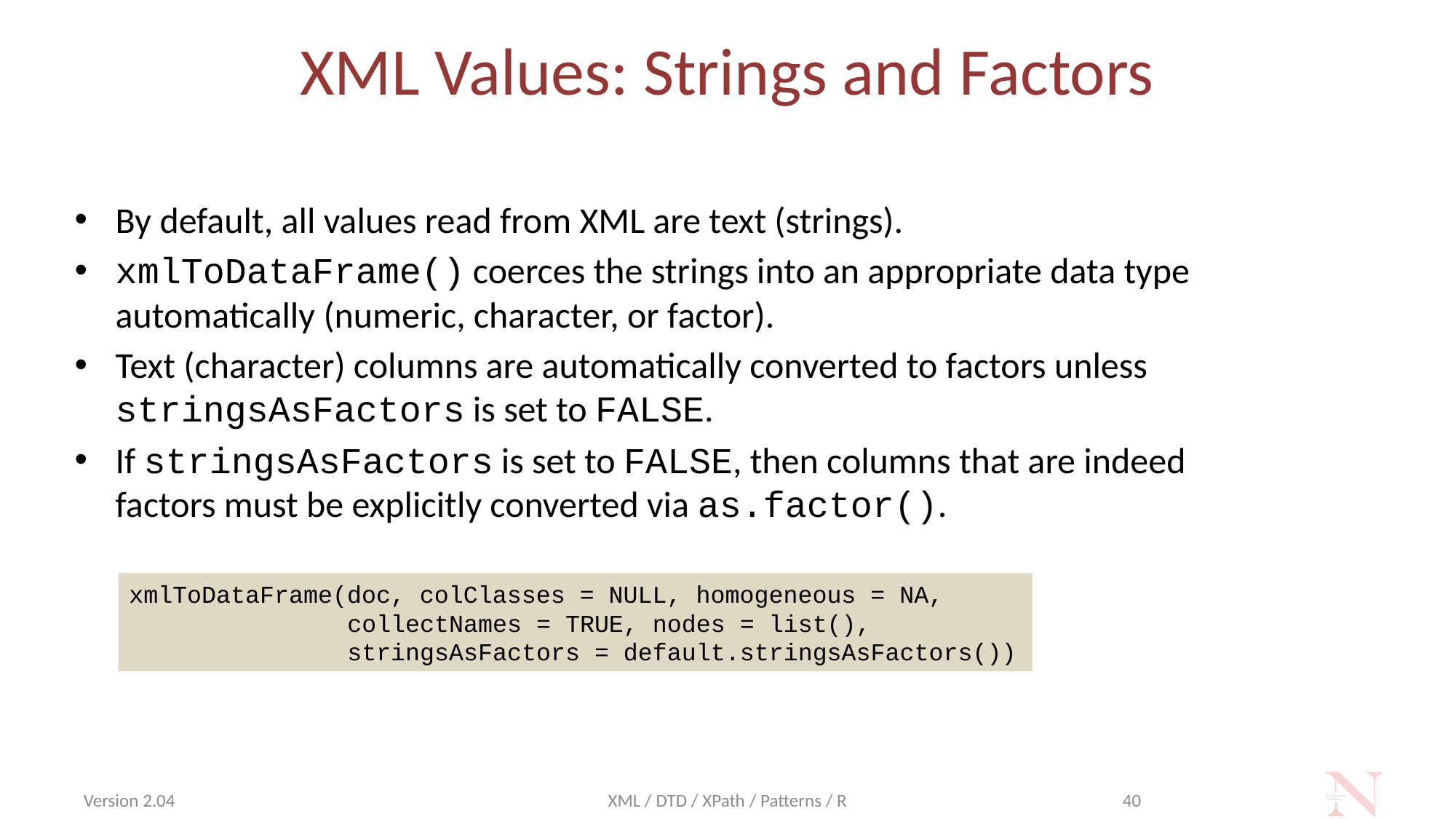

# XML Values: Strings and Factors
By default, all values read from XML are text (strings).
xmlToDataFrame() coerces the strings into an appropriate data type automatically (numeric, character, or factor).
Text (character) columns are automatically converted to factors unless stringsAsFactors is set to FALSE.
If stringsAsFactors is set to FALSE, then columns that are indeed factors must be explicitly converted via as.factor().
xmlToDataFrame(doc, colClasses = NULL, homogeneous = NA,
               collectNames = TRUE, nodes = list(),
               stringsAsFactors = default.stringsAsFactors())
Version 2.04
XML / DTD / XPath / Patterns / R
40